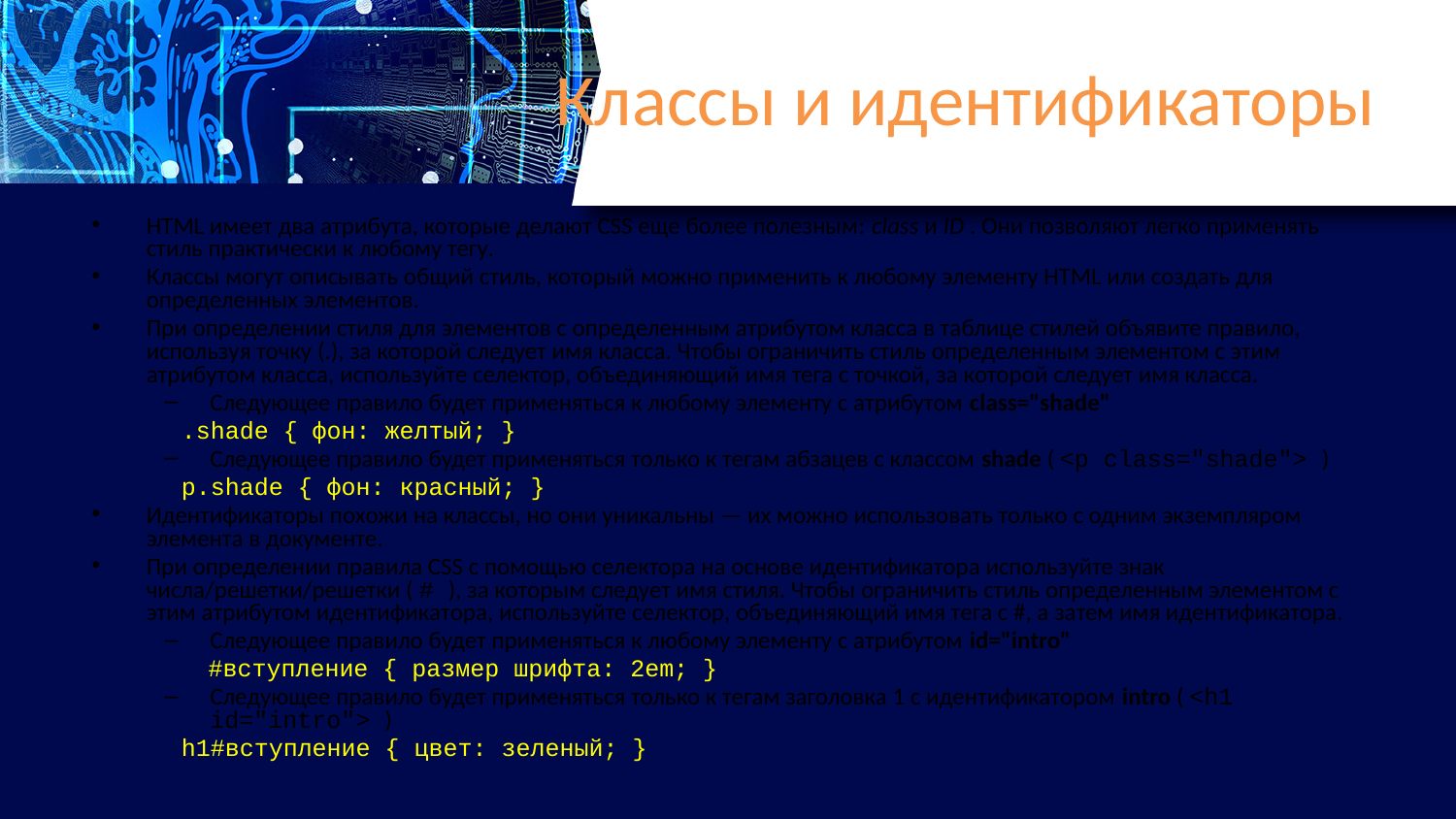

# Классы и идентификаторы
HTML имеет два атрибута, которые делают CSS еще более полезным: class и ID . Они позволяют легко применять стиль практически к любому тегу.
Классы могут описывать общий стиль, который можно применить к любому элементу HTML или создать для определенных элементов.
При определении стиля для элементов с определенным атрибутом класса в таблице стилей объявите правило, используя точку (.), за которой следует имя класса. Чтобы ограничить стиль определенным элементом с этим атрибутом класса, используйте селектор, объединяющий имя тега с точкой, за которой следует имя класса.
Следующее правило будет применяться к любому элементу с атрибутом class="shade"
   .shade { фон: желтый; }
Следующее правило будет применяться только к тегам абзацев с классом shade ( <p class="shade"> )
   p.shade { фон: красный; }
Идентификаторы похожи на классы, но они уникальны — их можно использовать только с одним экземпляром элемента в документе.
При определении правила CSS с помощью селектора на основе идентификатора используйте знак числа/решетки/решетки ( # ), за которым следует имя стиля. Чтобы ограничить стиль определенным элементом с этим атрибутом идентификатора, используйте селектор, объединяющий имя тега с #, а затем имя идентификатора.
Следующее правило будет применяться к любому элементу с атрибутом id="intro"
   #вступление { размер шрифта: 2em; }
Следующее правило будет применяться только к тегам заголовка 1 с идентификатором intro ( <h1 id="intro"> )
   h1#вступление { цвет: зеленый; }